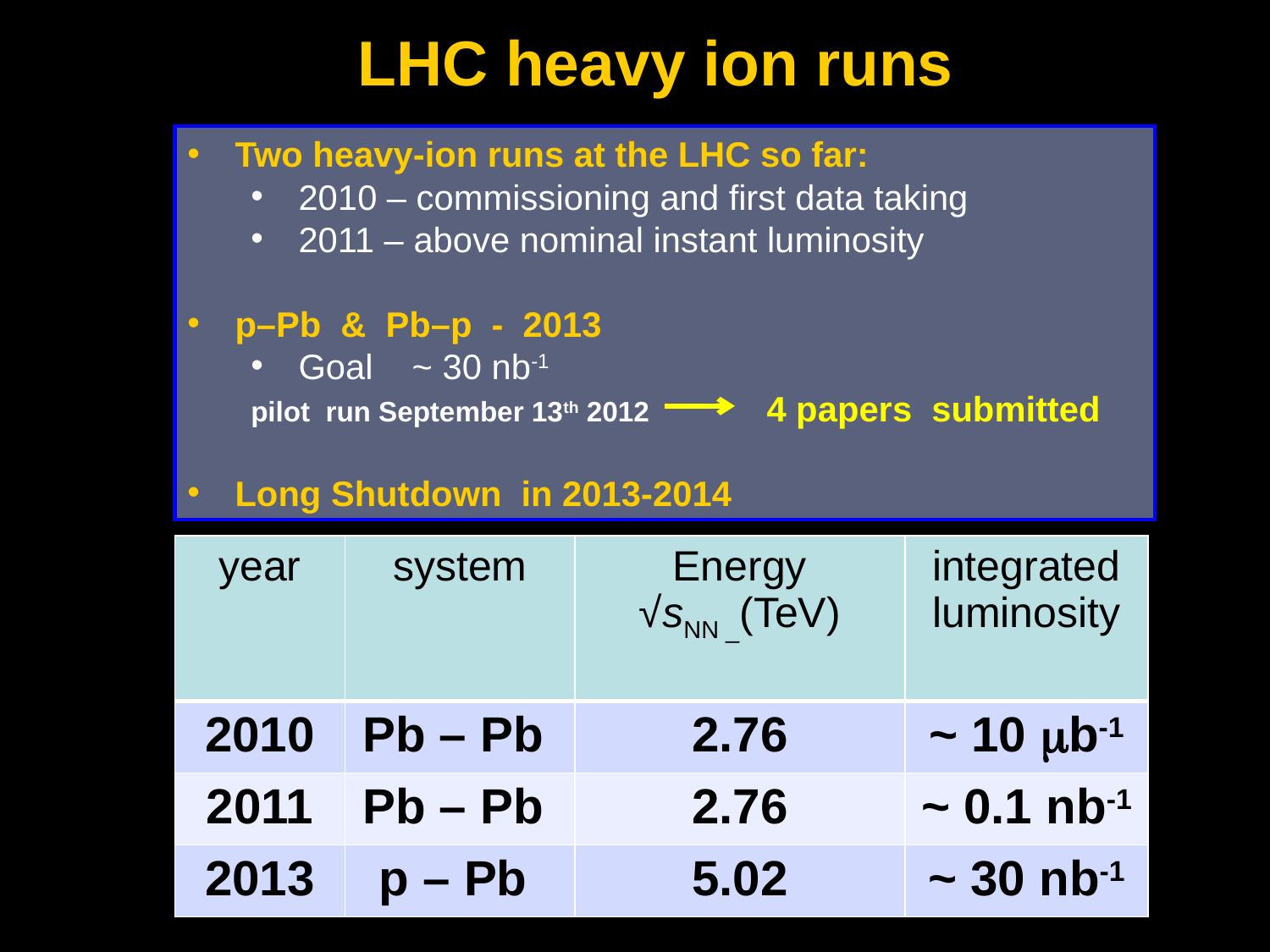

LHC heavy ion runs
Two heavy-ion runs at the LHC so far:
2010 – commissioning and first data taking
2011 – above nominal instant luminosity

p–Pb  &  Pb–p  -  2013
Goal    ~ 30 nb-1
pilot  run September 13th 2012               4 papers  submitted

Long Shutdown  in 2013-2014
| year | system | Energy √sNN \_(TeV) | integrated luminosity |
| --- | --- | --- | --- |
| 2010 | Pb – Pb | 2.76 | ~ 10 μb-1 |
| 2011 | Pb – Pb | 2.76 | ~ 0.1 nb-1 |
| 2013 | p – Pb | 5.02 | ~ 30 nb-1 |